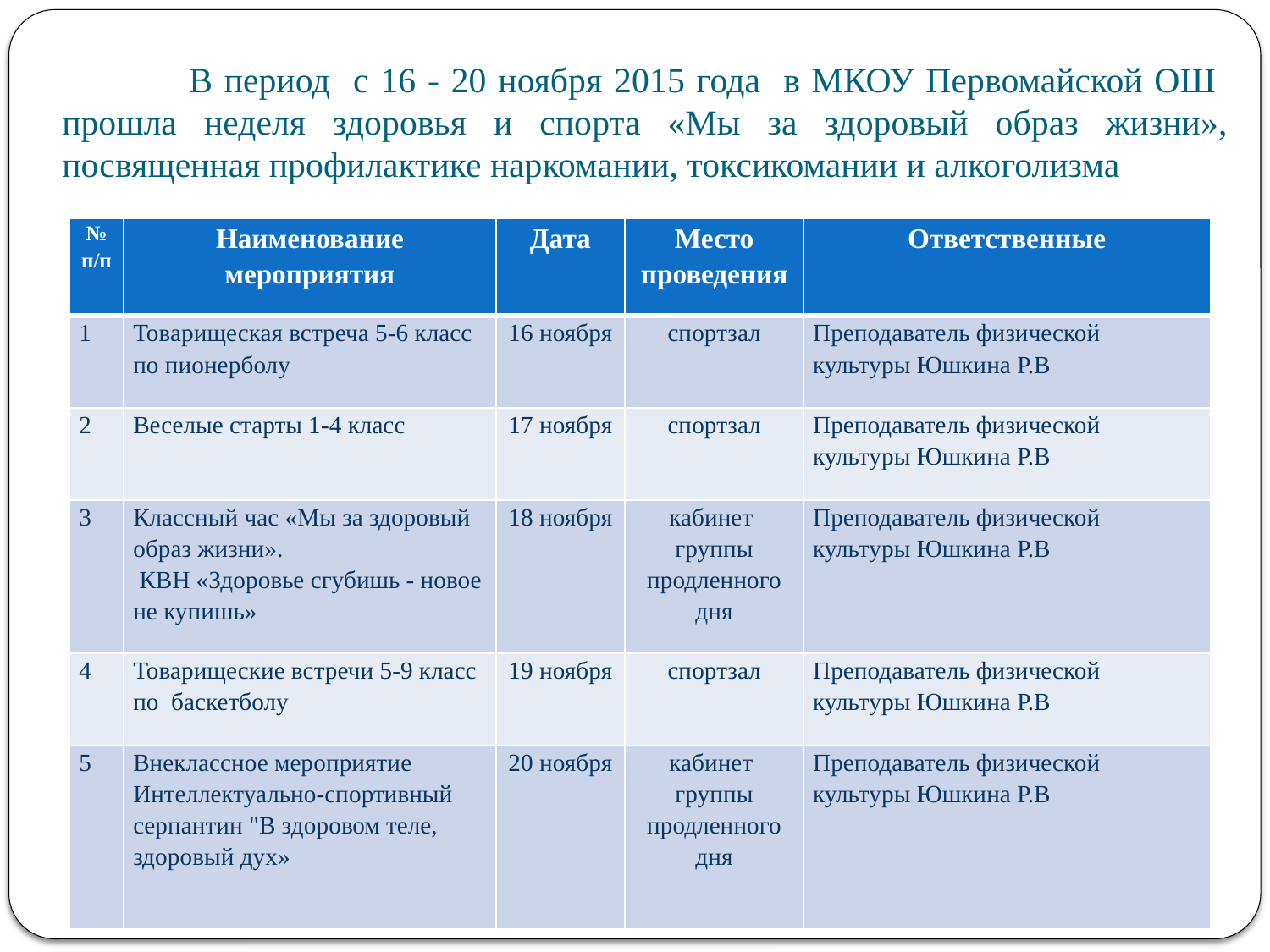

# В период  с 16 - 20 ноября 2015 года  в МКОУ Первомайской ОШ  прошла неделя здоровья и спорта «Мы за здоровый образ жизни», посвященная профилактике наркомании, токсикомании и алкоголизма
| № п/п | Наименование мероприятия | Дата | Место проведения | Ответственные |
| --- | --- | --- | --- | --- |
| 1 | Товарищеская встреча 5-6 класс по пионерболу | 16 ноября | спортзал | Преподаватель физической культуры Юшкина Р.В |
| 2 | Веселые старты 1-4 класс | 17 ноября | спортзал | Преподаватель физической культуры Юшкина Р.В |
| 3 | Классный час «Мы за здоровый образ жизни». КВН «Здоровье сгубишь - новое не купишь» | 18 ноября | кабинет группы продленного дня | Преподаватель физической культуры Юшкина Р.В |
| 4 | Товарищеские встречи 5-9 класс по баскетболу | 19 ноября | спортзал | Преподаватель физической культуры Юшкина Р.В |
| 5 | Внеклассное мероприятие Интеллектуально-спортивный серпантин "В здоровом теле, здоровый дух» | 20 ноября | кабинет группы продленного дня | Преподаватель физической культуры Юшкина Р.В |